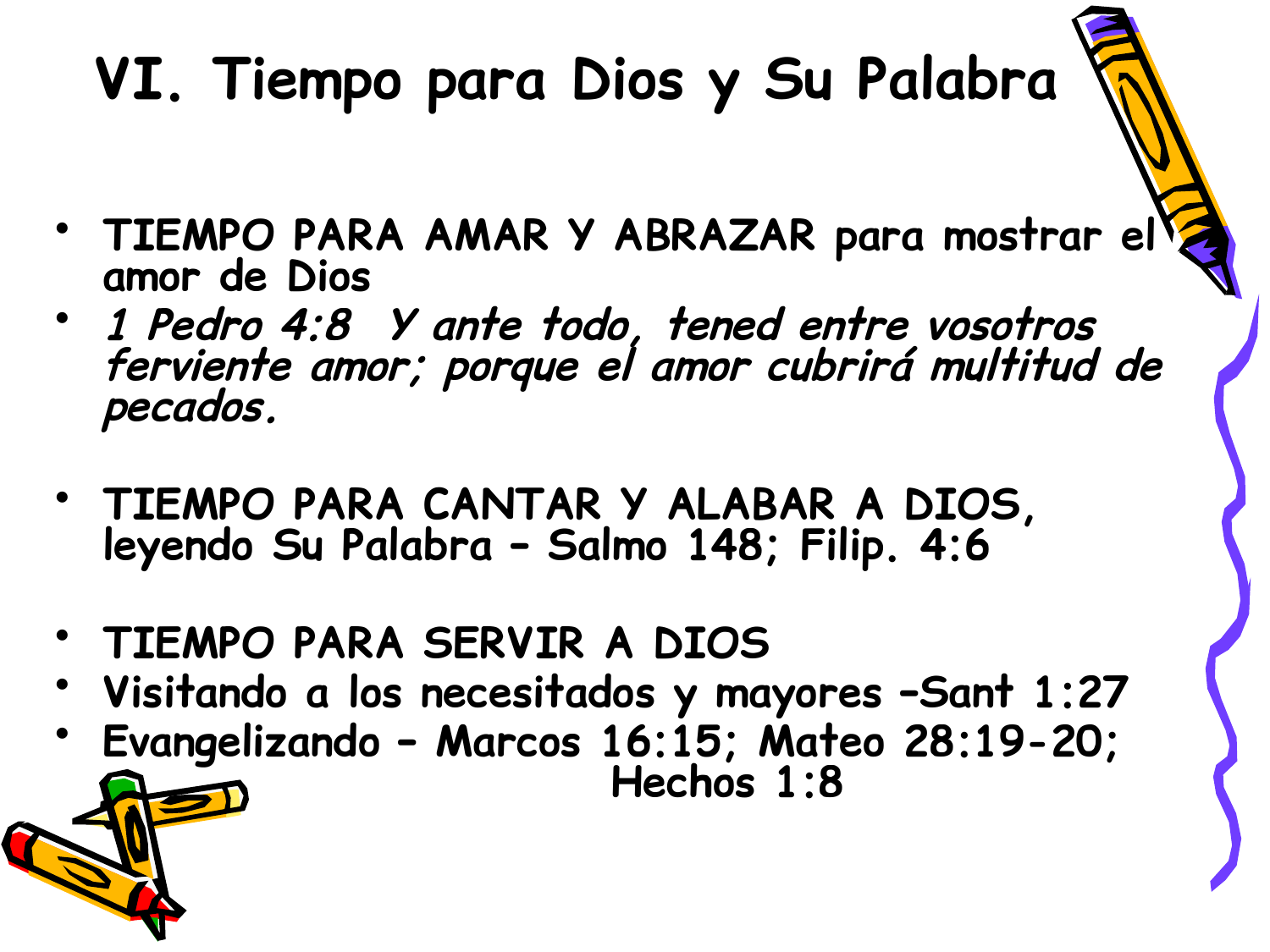

# VI. Tiempo para Dios y Su Palabra
TIEMPO PARA AMAR Y ABRAZAR para mostrar el amor de Dios
1 Pedro 4:8  Y ante todo, tened entre vosotros ferviente amor; porque el amor cubrirá multitud de pecados.

TIEMPO PARA CANTAR Y ALABAR A DIOS, leyendo Su Palabra – Salmo 148; Filip. 4:6

TIEMPO PARA SERVIR A DIOS
Visitando a los necesitados y mayores –Sant 1:27
Evangelizando – Marcos 16:15; Mateo 28:19-20; 				Hechos 1:8